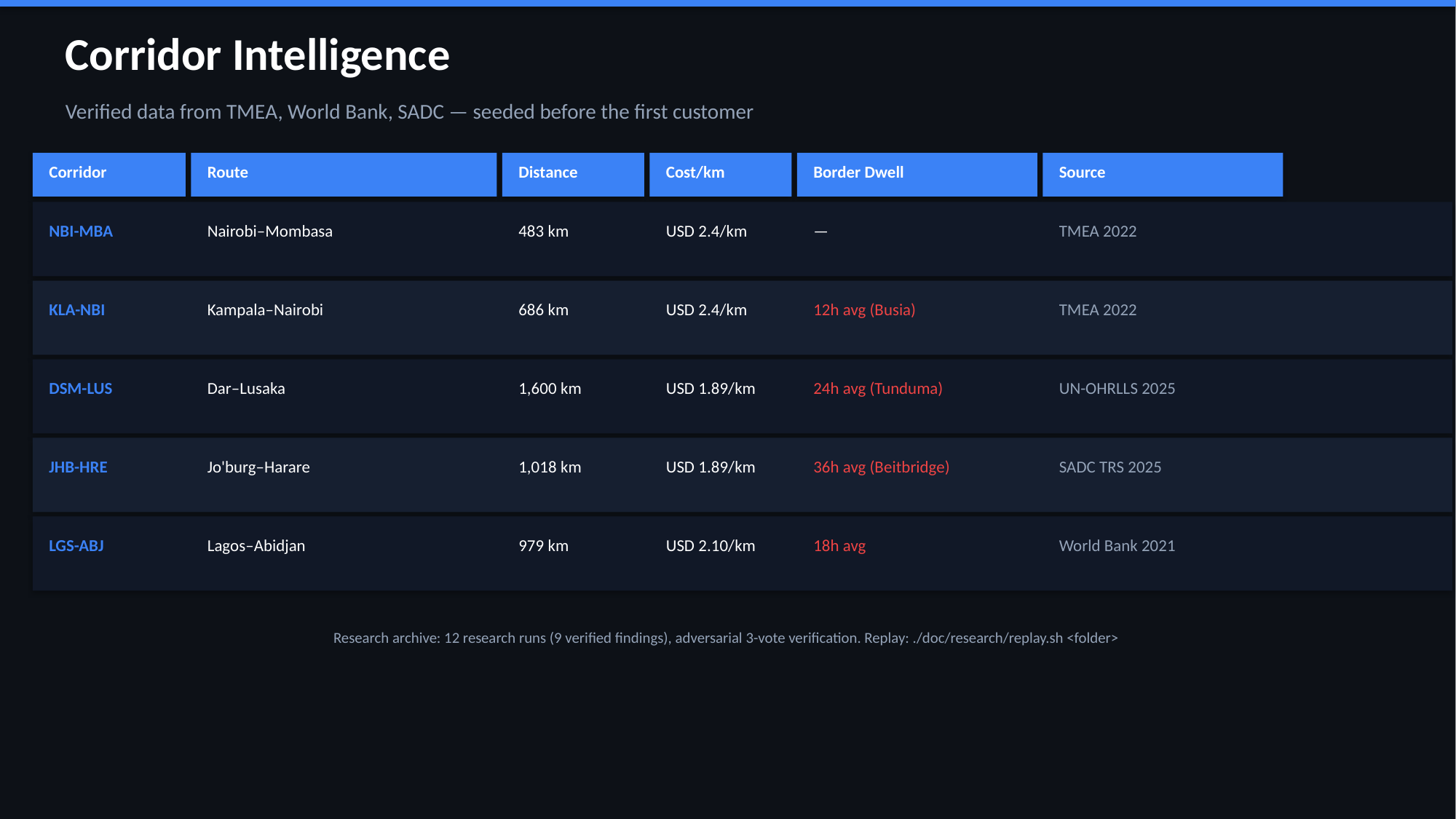

Corridor Intelligence
Verified data from TMEA, World Bank, SADC — seeded before the first customer

Corridor
Route
Distance
Cost/km
Border Dwell
Source

NBI-MBA
Nairobi–Mombasa
483 km
USD 2.4/km
—
TMEA 2022

KLA-NBI
Kampala–Nairobi
686 km
USD 2.4/km
12h avg (Busia)
TMEA 2022

DSM-LUS
Dar–Lusaka
1,600 km
USD 1.89/km
24h avg (Tunduma)
UN-OHRLLS 2025

JHB-HRE
Jo'burg–Harare
1,018 km
USD 1.89/km
36h avg (Beitbridge)
SADC TRS 2025

LGS-ABJ
Lagos–Abidjan
979 km
USD 2.10/km
18h avg
World Bank 2021
Research archive: 12 research runs (9 verified findings), adversarial 3-vote verification. Replay: ./doc/research/replay.sh <folder>